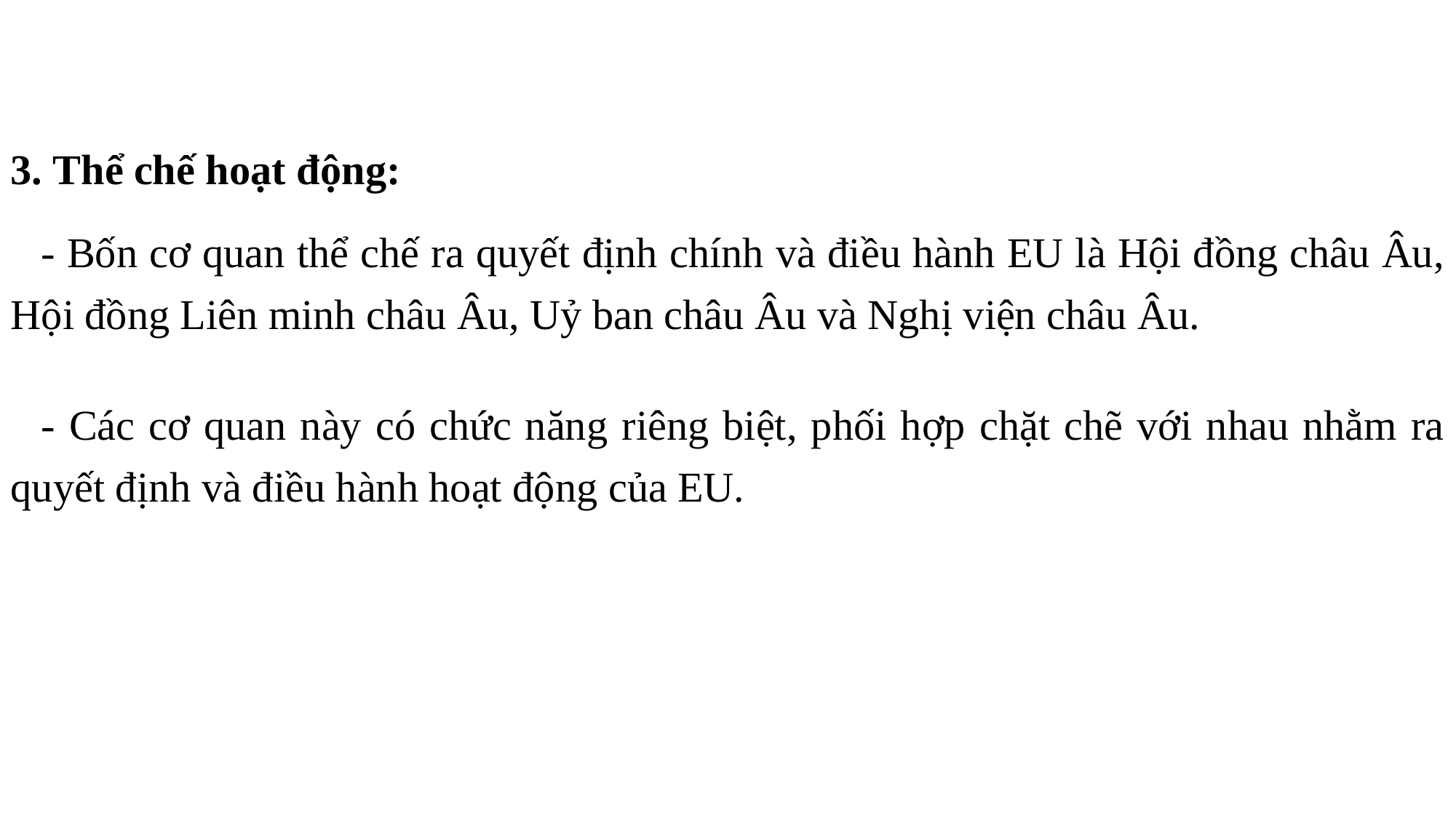

3. Thể chế hoạt động:
- Bốn cơ quan thể chế ra quyết định chính và điều hành EU là Hội đồng châu Âu, Hội đồng Liên minh châu Âu, Uỷ ban châu Âu và Nghị viện châu Âu.
- Các cơ quan này có chức năng riêng biệt, phối hợp chặt chẽ với nhau nhằm ra quyết định và điều hành hoạt động của EU.